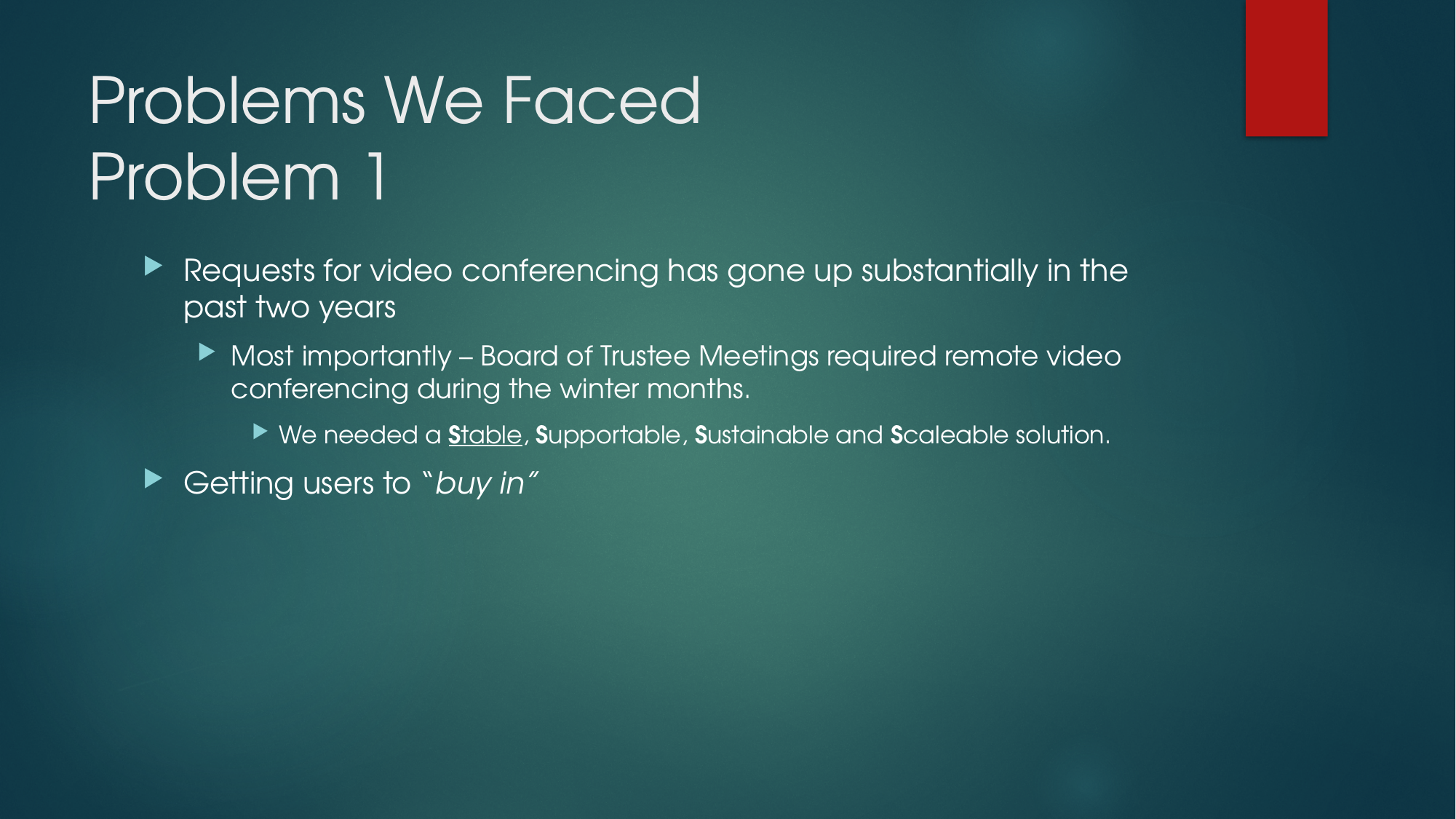

# Problems We Faced Problem 1
Requests for video conferencing has gone up substantially in the past two years
Most importantly – Board of Trustee Meetings required remote video conferencing during the winter months.
We needed a Stable, Supportable, Sustainable and Scaleable solution.
Getting users to “buy in”